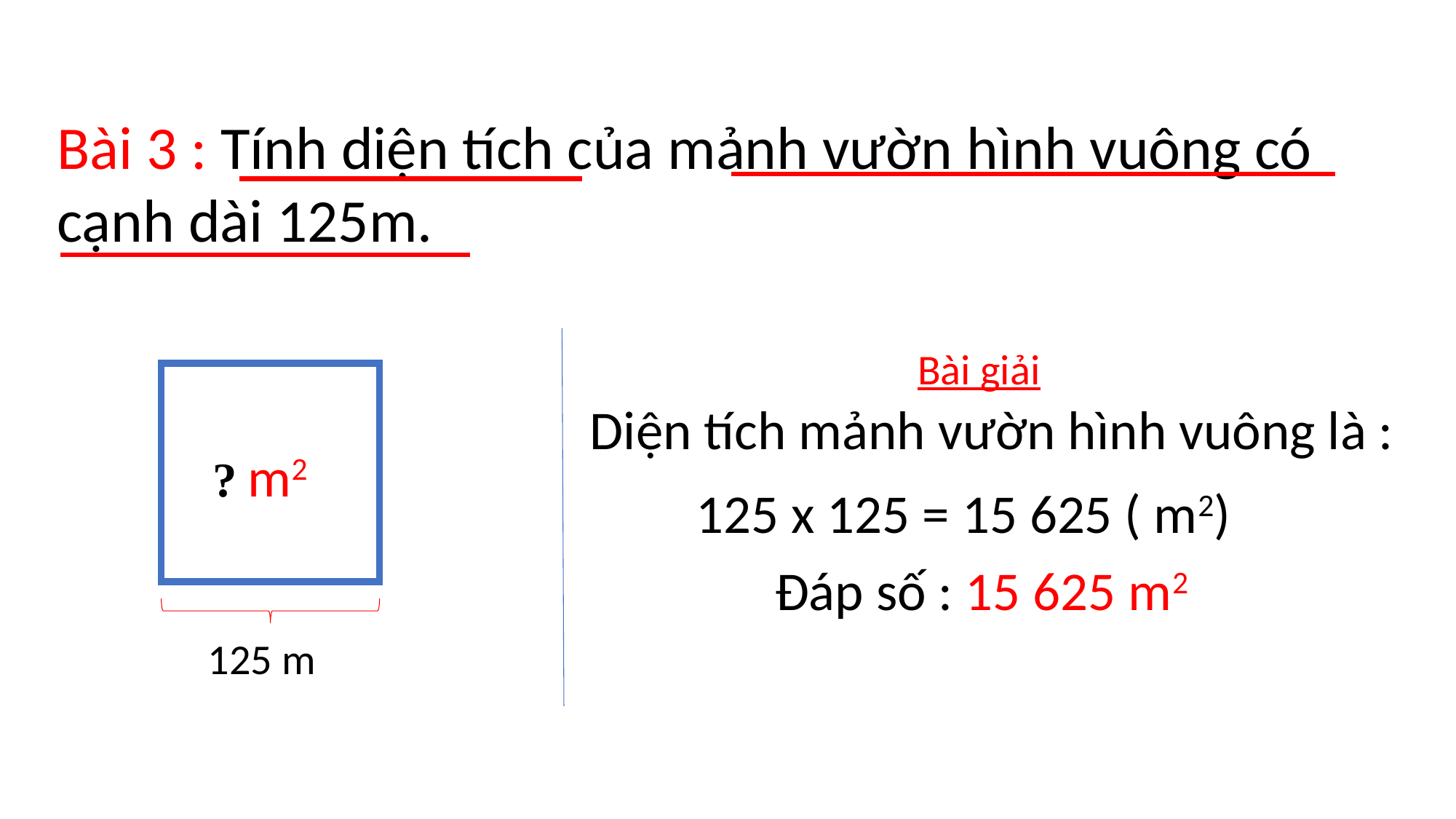

Bài 3 : Tính diện tích của mảnh vườn hình vuông có cạnh dài 125m.

Bài giải
   ? m2
Diện tích mảnh vườn hình vuông là :
125 x 125 = 15 625 ( m2)

Đáp số : 15 625 m2
125 m